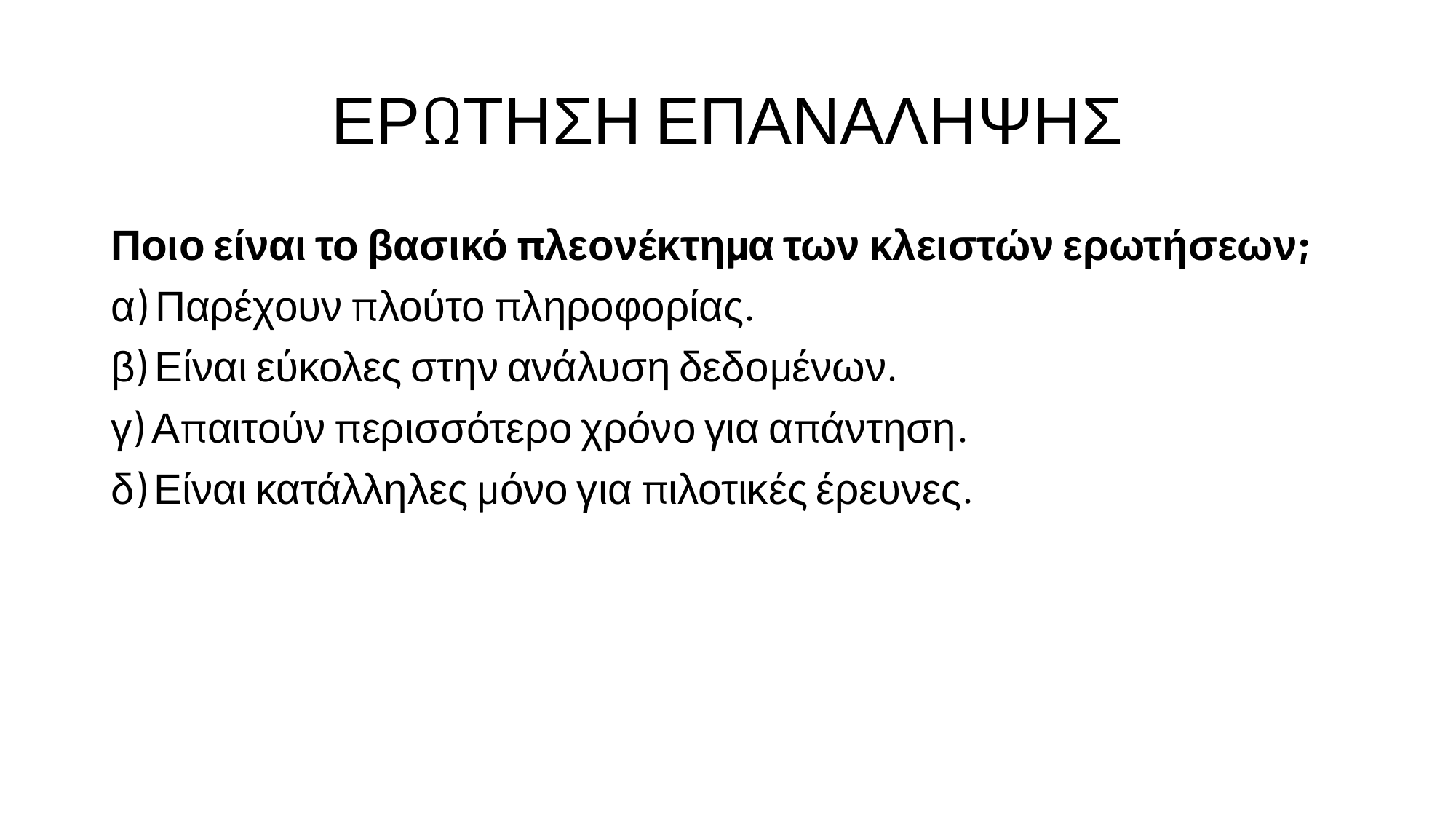

# ΕΡΩΤΗΣΗ ΕΠΑΝΑΛΗΨΗΣ
Ποιο είναι το βασικό πλεονέκτημα των κλειστών ερωτήσεων;
α) Παρέχουν πλούτο πληροφορίας.
β) Είναι εύκολες στην ανάλυση δεδομένων.
γ) Απαιτούν περισσότερο χρόνο για απάντηση.
δ) Είναι κατάλληλες μόνο για πιλοτικές έρευνες.